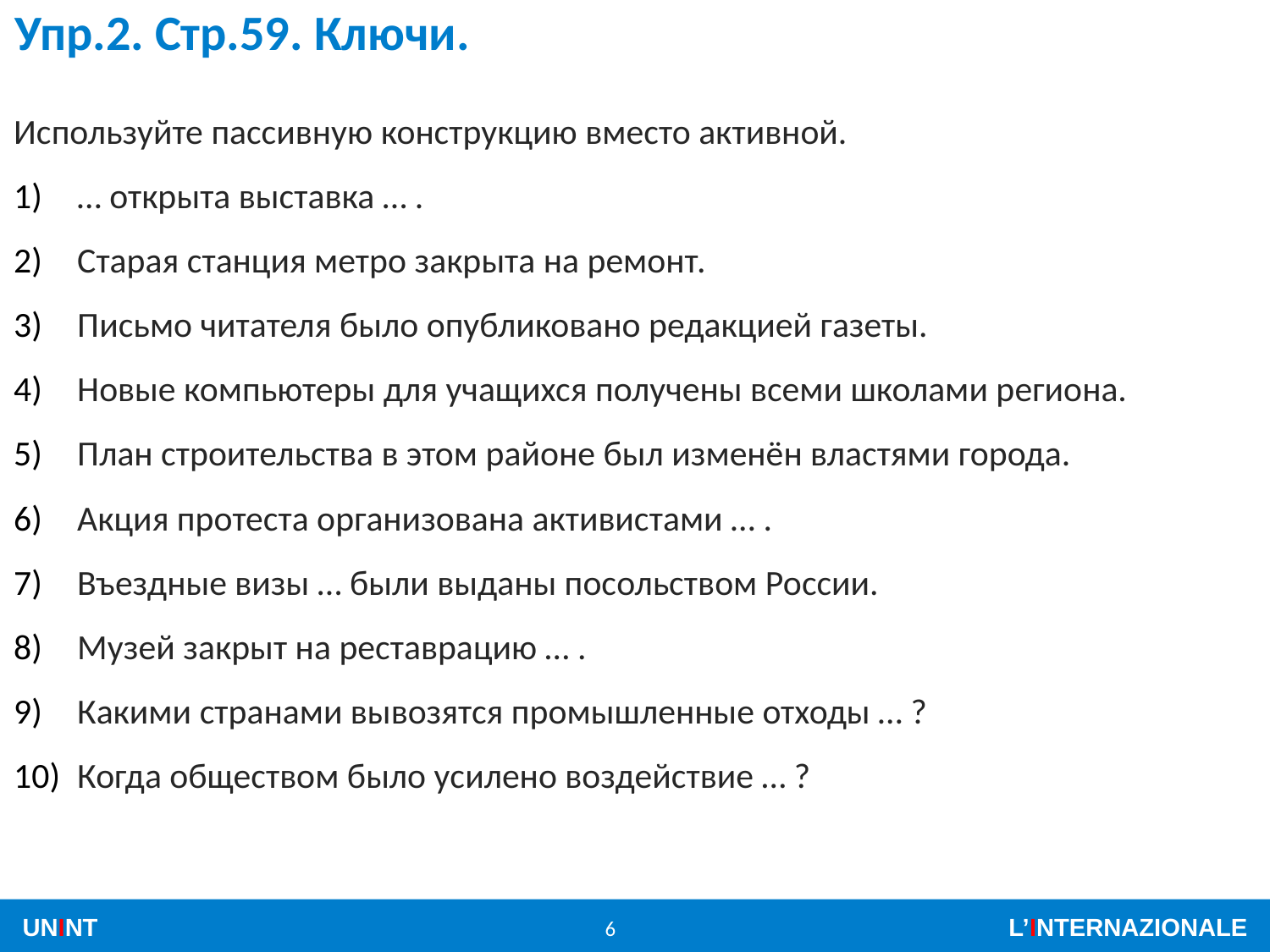

# Упр.2. Стр.59. Ключи.
Используйте пассивную конструкцию вместо активной.
… открыта выставка … .
Старая станция метро закрыта на ремонт.
Письмо читателя было опубликовано редакцией газеты.
Новые компьютеры для учащихся получены всеми школами региона.
План строительства в этом районе был изменён властями города.
Акция протеста организована активистами … .
Въездные визы … были выданы посольством России.
Музей закрыт на реставрацию … .
Какими странами вывозятся промышленные отходы … ?
Когда обществом было усилено воздействие … ?
6